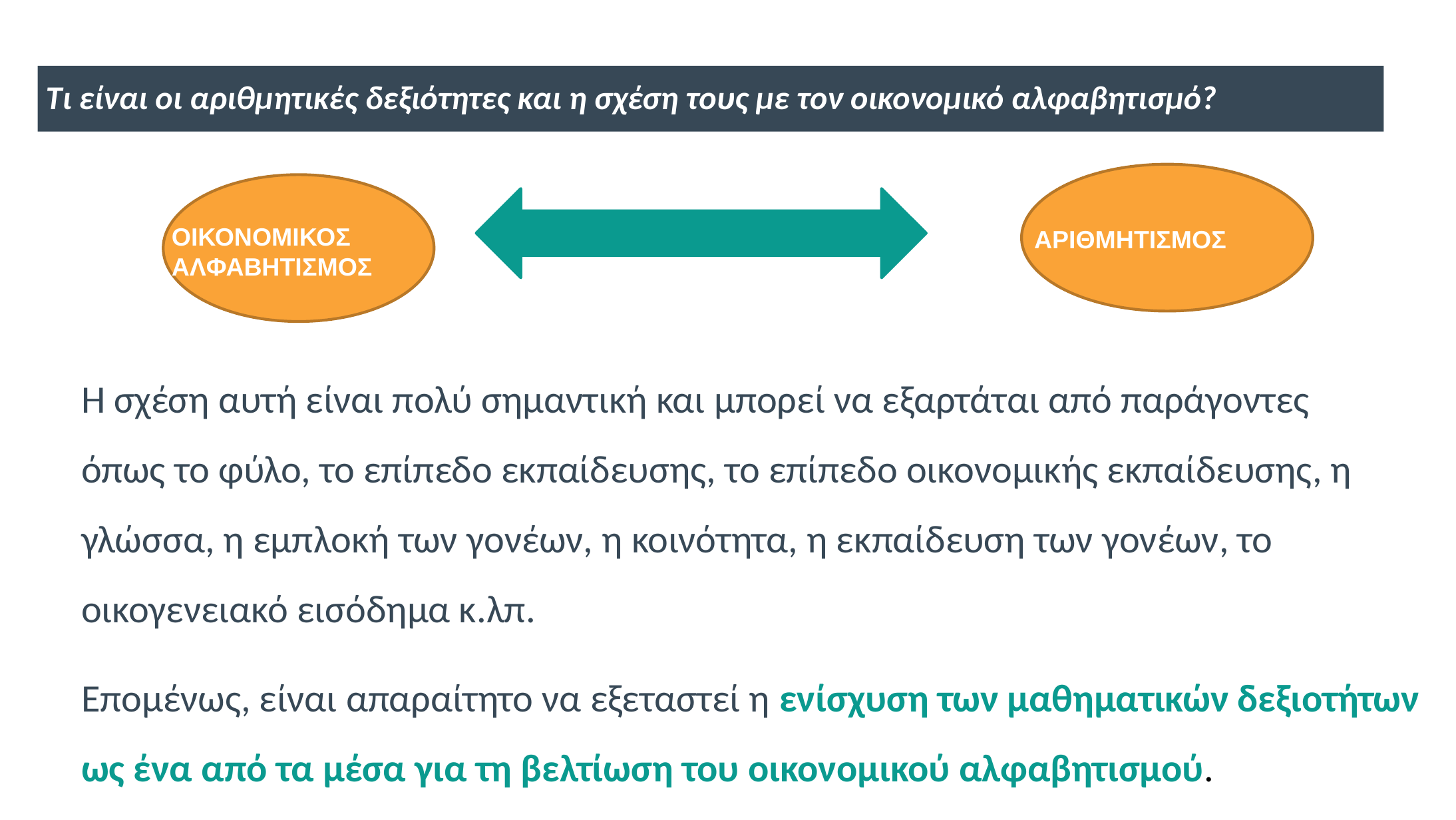

Τι είναι οι αριθμητικές δεξιότητες και η σχέση τους με τον οικονομικό αλφαβητισμό?

ΟΙΚΟΝΟΜΙΚΟΣ
ΑΛΦΑΒΗΤΙΣΜΟΣ
ΑΡΙΘΜΗΤΙΣΜΟΣ
Η σχέση αυτή είναι πολύ σημαντική και μπορεί να εξαρτάται από παράγοντες όπως το φύλο, το επίπεδο εκπαίδευσης, το επίπεδο οικονομικής εκπαίδευσης, η γλώσσα, η εμπλοκή των γονέων, η κοινότητα, η εκπαίδευση των γονέων, το οικογενειακό εισόδημα κ.λπ.
Επομένως, είναι απαραίτητο να εξεταστεί η ενίσχυση των μαθηματικών δεξιοτήτων ως ένα από τα μέσα για τη βελτίωση του οικονομικού αλφαβητισμού.